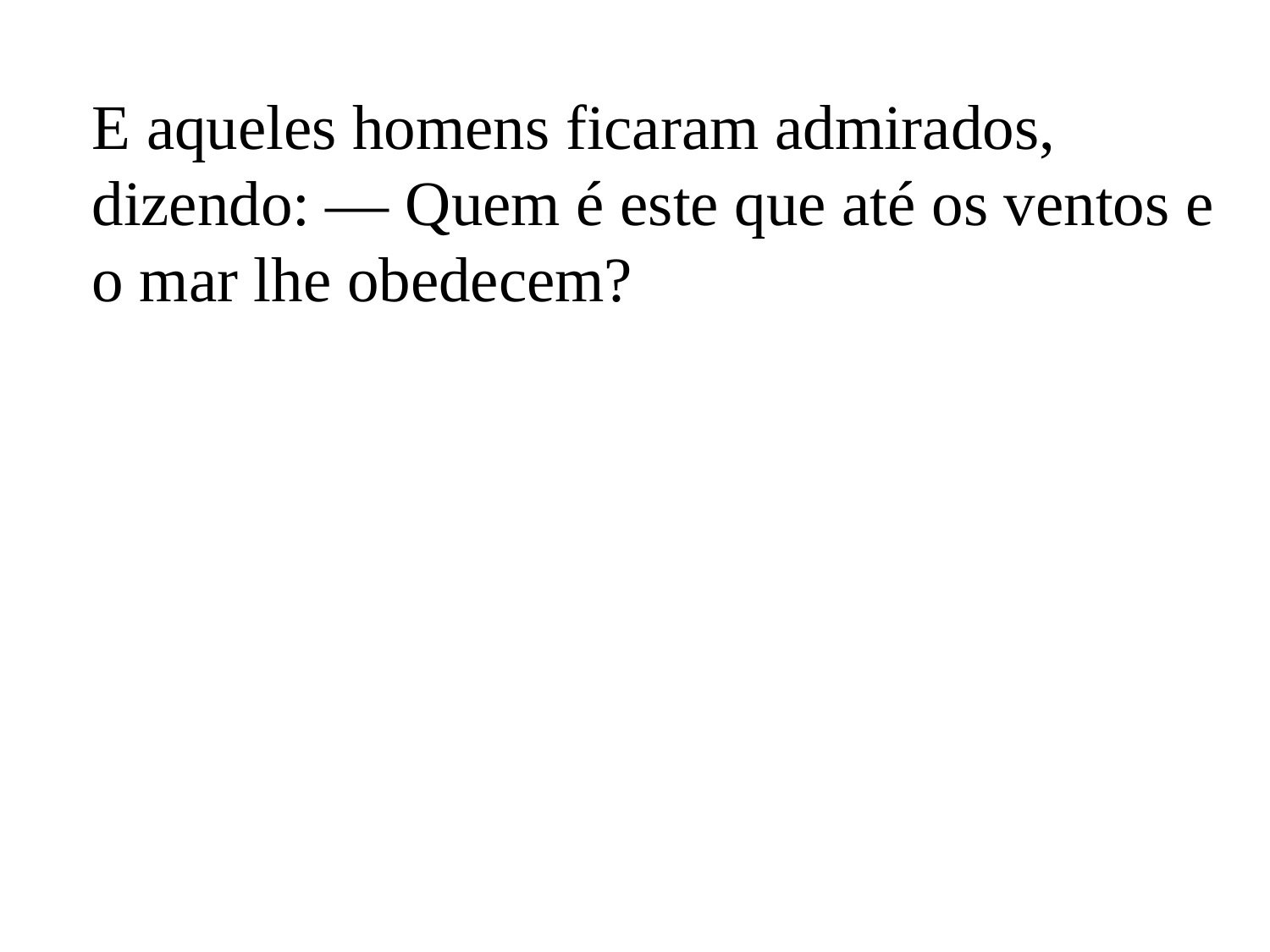

E aqueles homens ficaram admirados, dizendo: — Quem é este que até os ventos e o mar lhe obedecem?